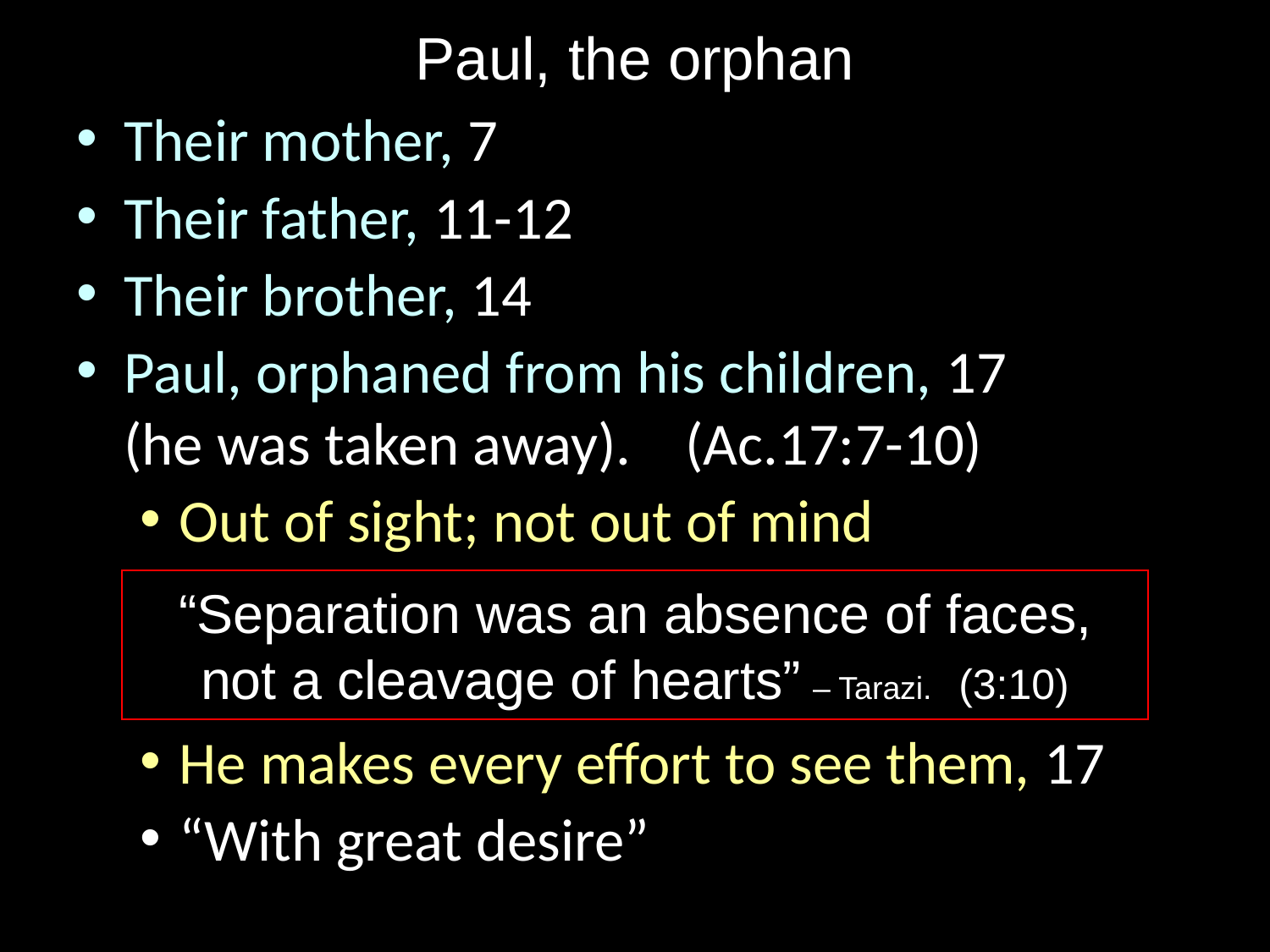

# Paul, the orphan
Their mother, 7
Their father, 11-12
Their brother, 14
Paul, orphaned from his children, 17
(he was taken away).    (Ac.17:7-10)
Out of sight; not out of mind

He makes every effort to see them, 17
“With great desire”

“Separation was an absence of faces, not a cleavage of hearts” – Tarazi.   (3:10)